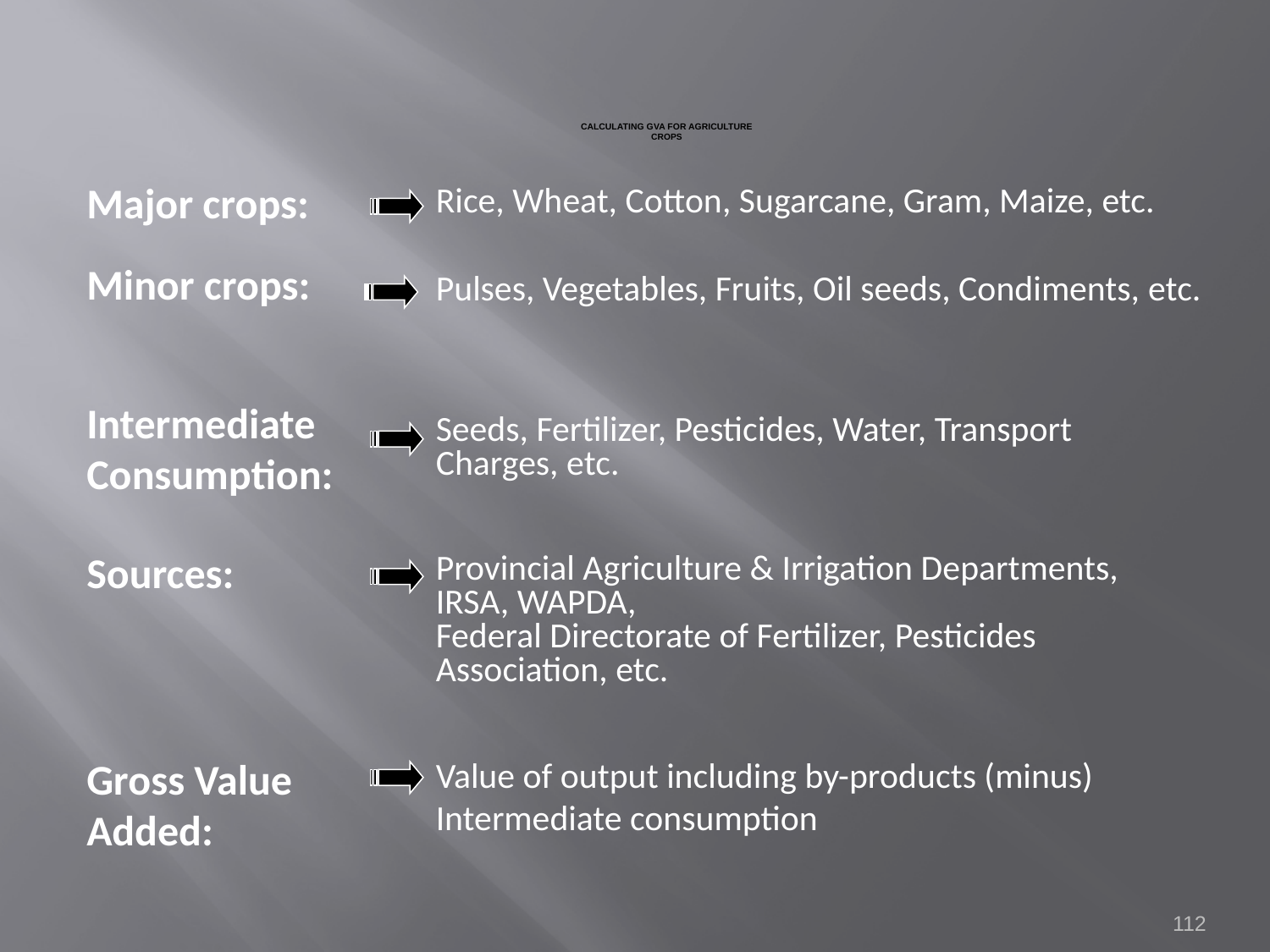

# Calculating GVA for Agriculture CROPS
Major crops:

Minor crops:
Rice, Wheat, Cotton, Sugarcane, Gram, Maize, etc.

Pulses, Vegetables, Fruits, Oil seeds, Condiments, etc.

Intermediate Consumption:
Seeds, Fertilizer, Pesticides, Water, Transport Charges, etc.

Provincial Agriculture & Irrigation Departments, IRSA, WAPDA,
Federal Directorate of Fertilizer, Pesticides Association, etc.
Sources:

Gross Value Added:
Value of output including by-products (minus) Intermediate consumption

112